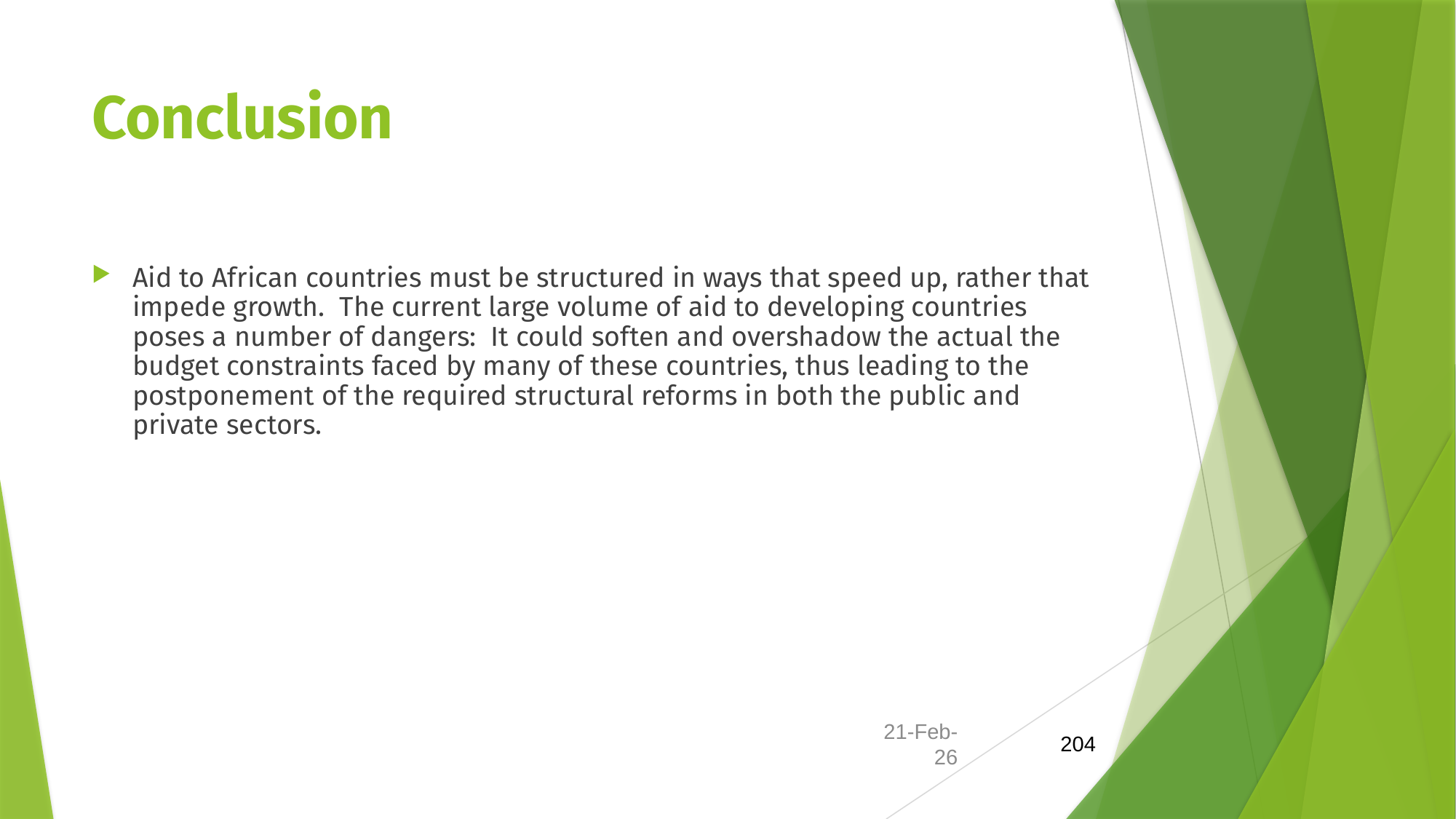

# Conclusion
Aid to African countries must be structured in ways that speed up, rather that impede growth.  The current large volume of aid to developing countries poses a number of dangers:  It could soften and overshadow the actual the budget constraints faced by many of these countries, thus leading to the postponement of the required structural reforms in both the public and private sectors.
21-Feb-26
204